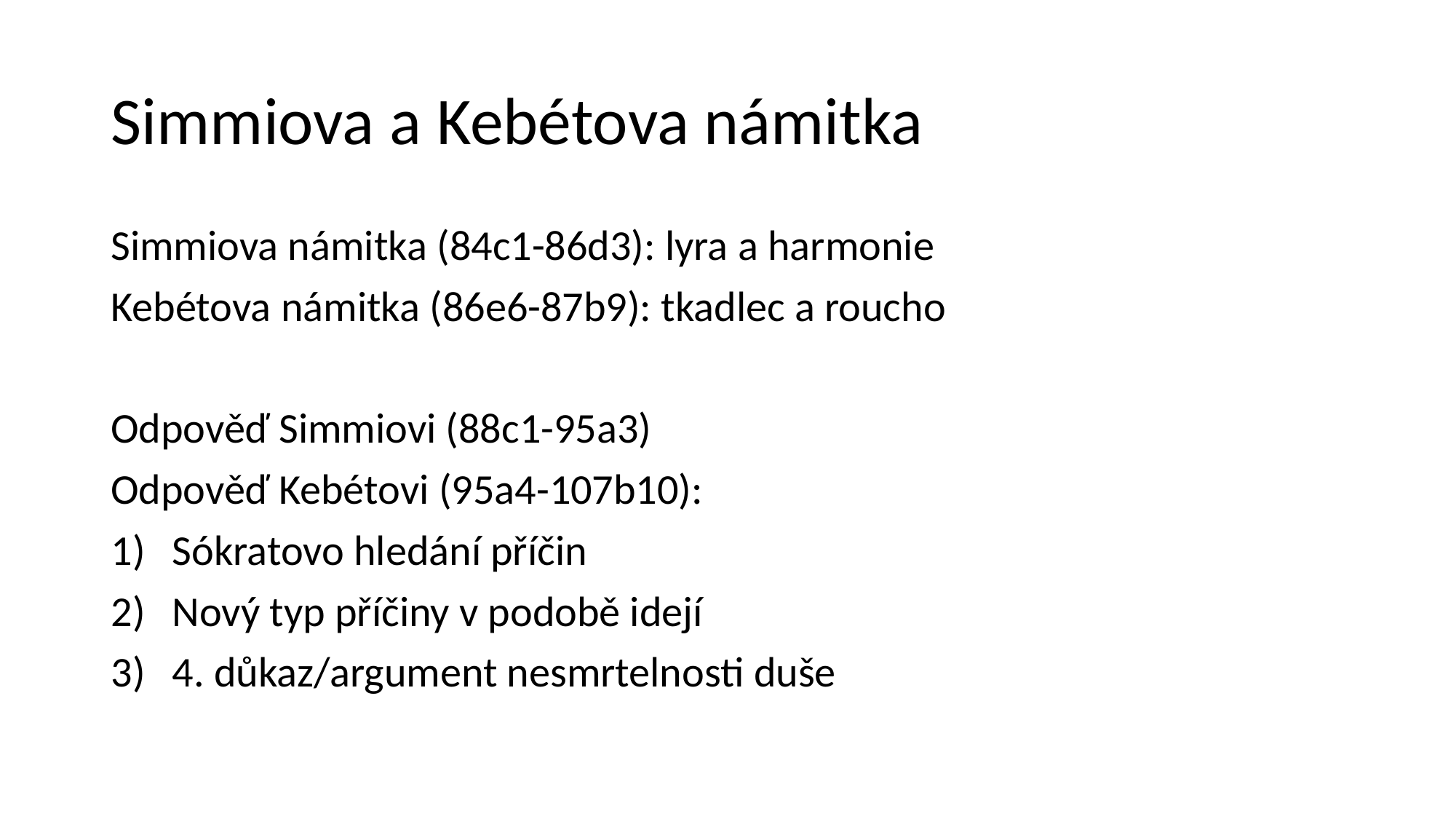

# Simmiova a Kebétova námitka
Simmiova námitka (84c1-86d3): lyra a harmonie
Kebétova námitka (86e6-87b9): tkadlec a roucho

Odpověď Simmiovi (88c1-95a3)
Odpověď Kebétovi (95a4-107b10):
Sókratovo hledání příčin
Nový typ příčiny v podobě idejí
4. důkaz/argument nesmrtelnosti duše